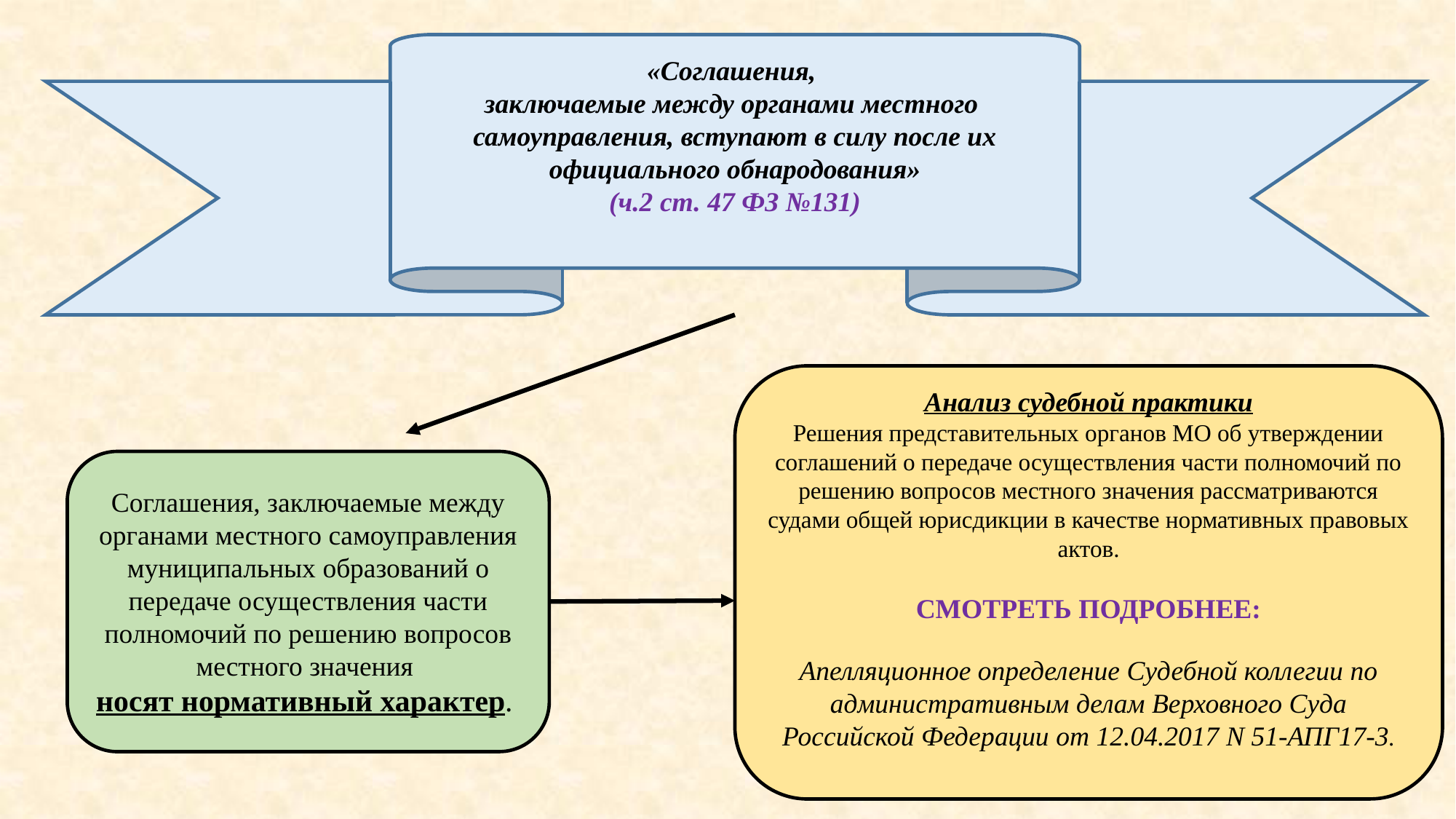

«Соглашения,
заключаемые между органами местного
самоуправления, вступают в силу после их официального обнародования»
(ч.2 ст. 47 ФЗ №131)

Анализ судебной практики
Решения представительных органов МО об утверждении соглашений о передаче осуществления части полномочий по решению вопросов местного значения рассматриваются судами общей юрисдикции в качестве нормативных правовых актов.

СМОТРЕТЬ ПОДРОБНЕЕ:

Апелляционное определение Судебной коллегии по административным делам Верховного Суда Российской Федерации от 12.04.2017 N 51-АПГ17-3.

Соглашения, заключаемые между органами местного самоуправления муниципальных образований о передаче осуществления части полномочий по решению вопросов местного значения
носят нормативный характер.